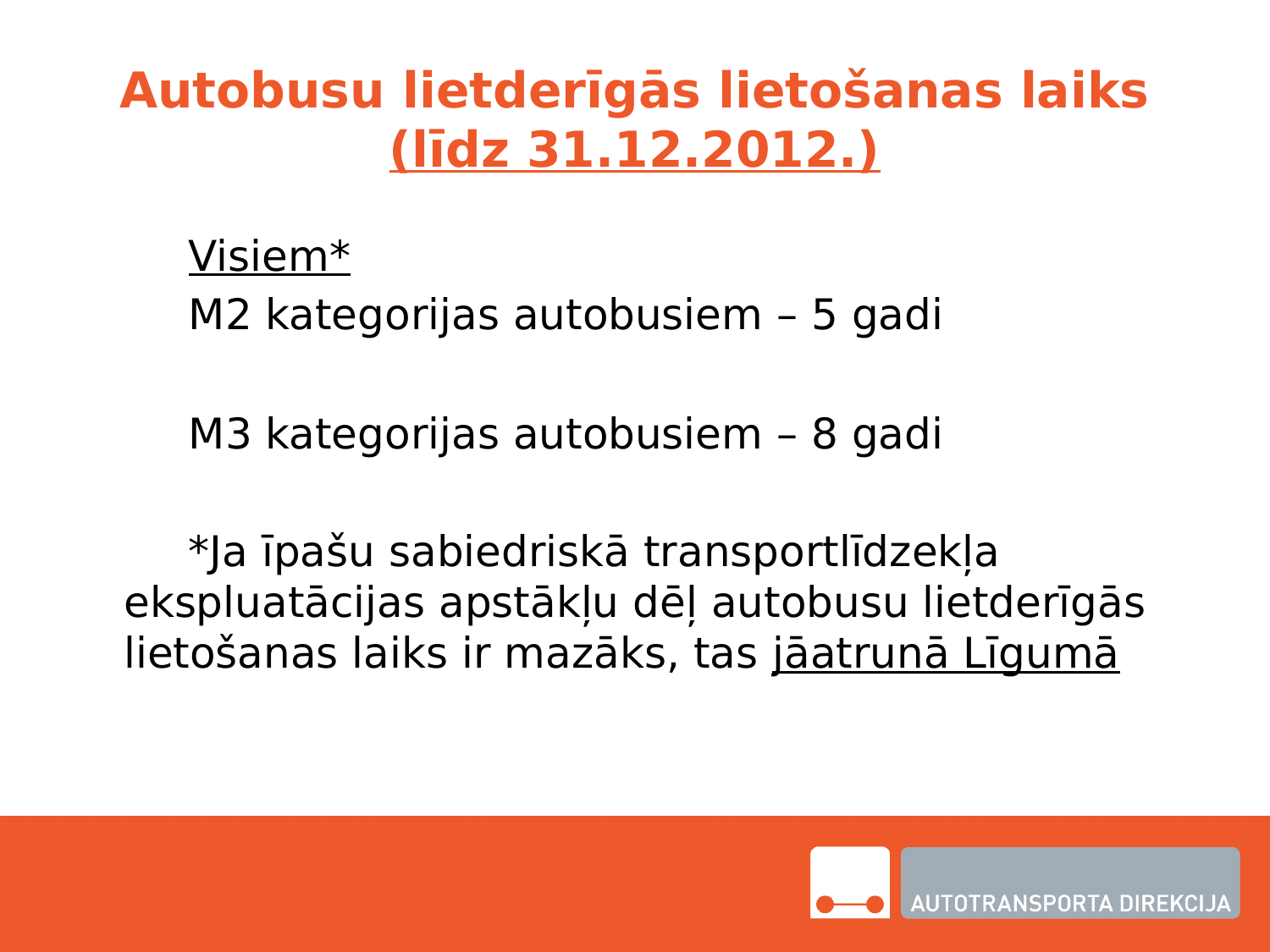

# Autobusu lietderīgās lietošanas laiks (līdz 31.12.2012.)
Visiem*
M2 kategorijas autobusiem – 5 gadi

M3 kategorijas autobusiem – 8 gadi

*Ja īpašu sabiedriskā transportlīdzekļa ekspluatācijas apstākļu dēļ autobusu lietderīgās lietošanas laiks ir mazāks, tas jāatrunā Līgumā